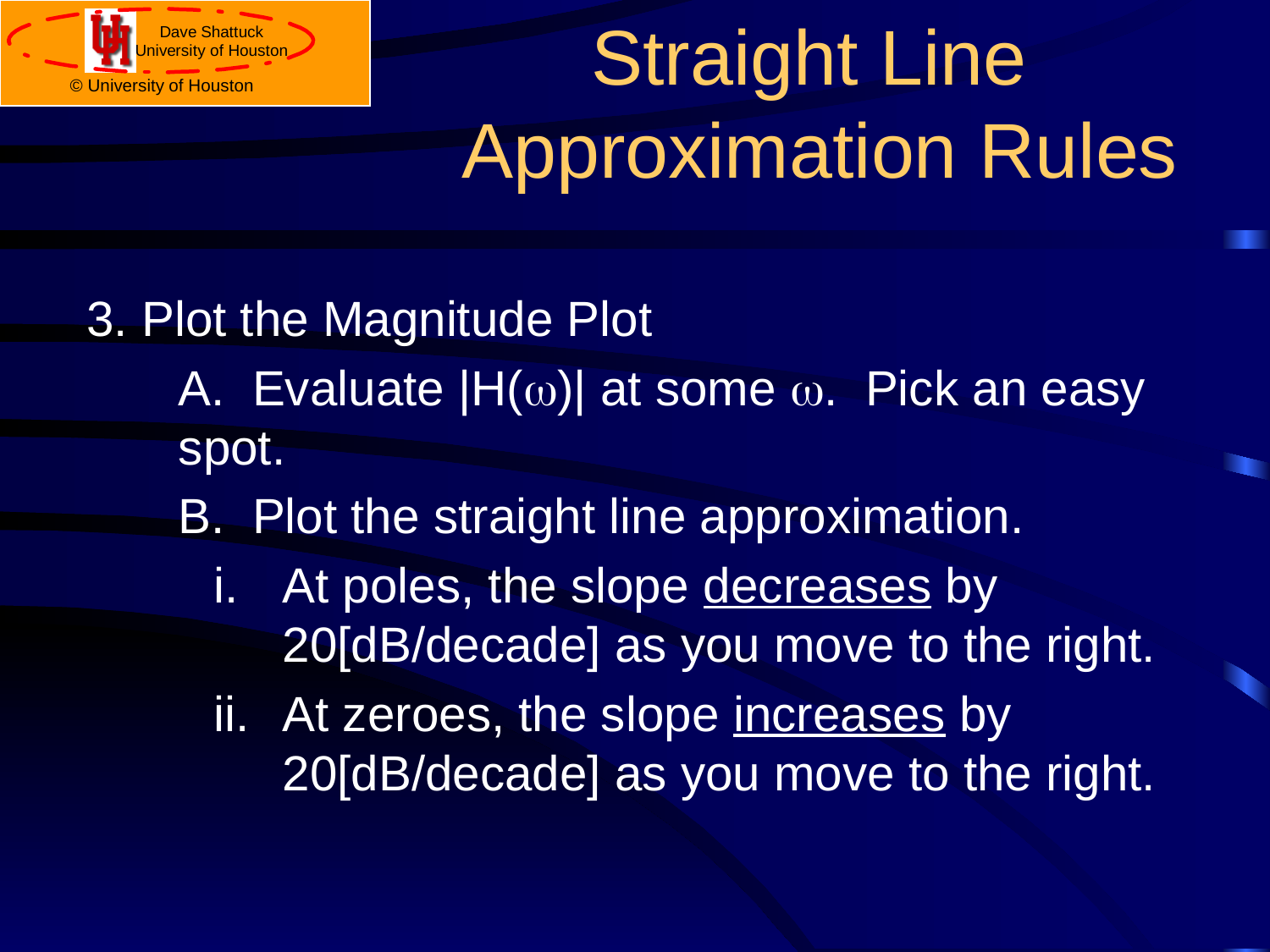

# Straight Line Approximation Rules

3. Plot the Magnitude Plot
	A.  Evaluate |H(ω)| at some ω.  Pick an easy spot.
	B.  Plot the straight line approximation.
At poles, the slope decreases by 20[dB/decade] as you move to the right.
At zeroes, the slope increases by 20[dB/decade] as you move to the right.